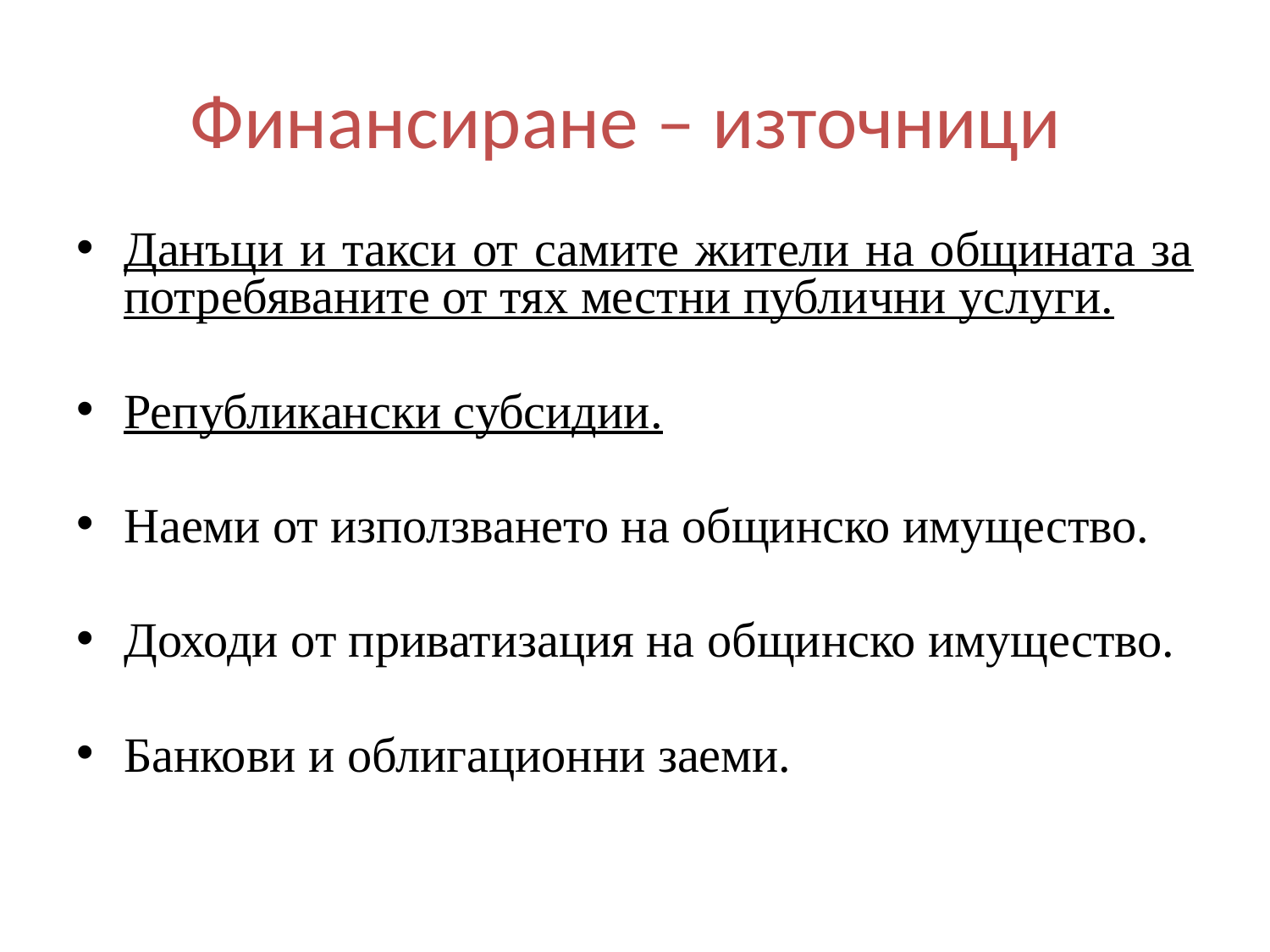

# Финансиране – източници
Данъци и такси от самите жители на общината за потребяваните от тях местни публични услуги.

Републикански субсидии.

Наеми от използването на общинско имущество.

Доходи от приватизация на общинско имущество.

Банкови и облигационни заеми.